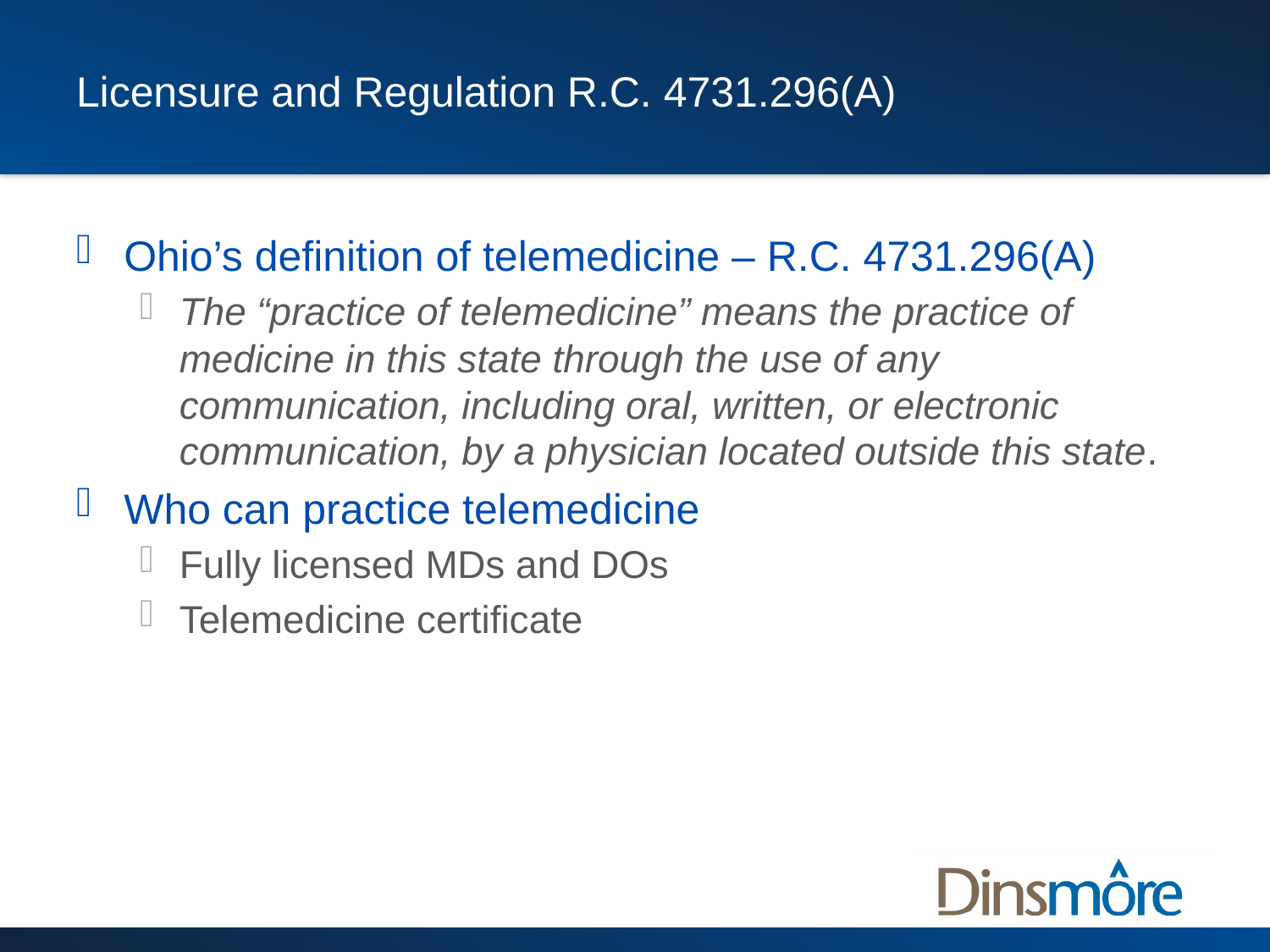

# Licensure and Regulation R.C. 4731.296(A)
Ohio’s definition of telemedicine – R.C. 4731.296(A)
The “practice of telemedicine” means the practice of medicine in this state through the use of any communication, including oral, written, or electronic communication, by a physician located outside this state.
Who can practice telemedicine
Fully licensed MDs and DOs
Telemedicine certificate